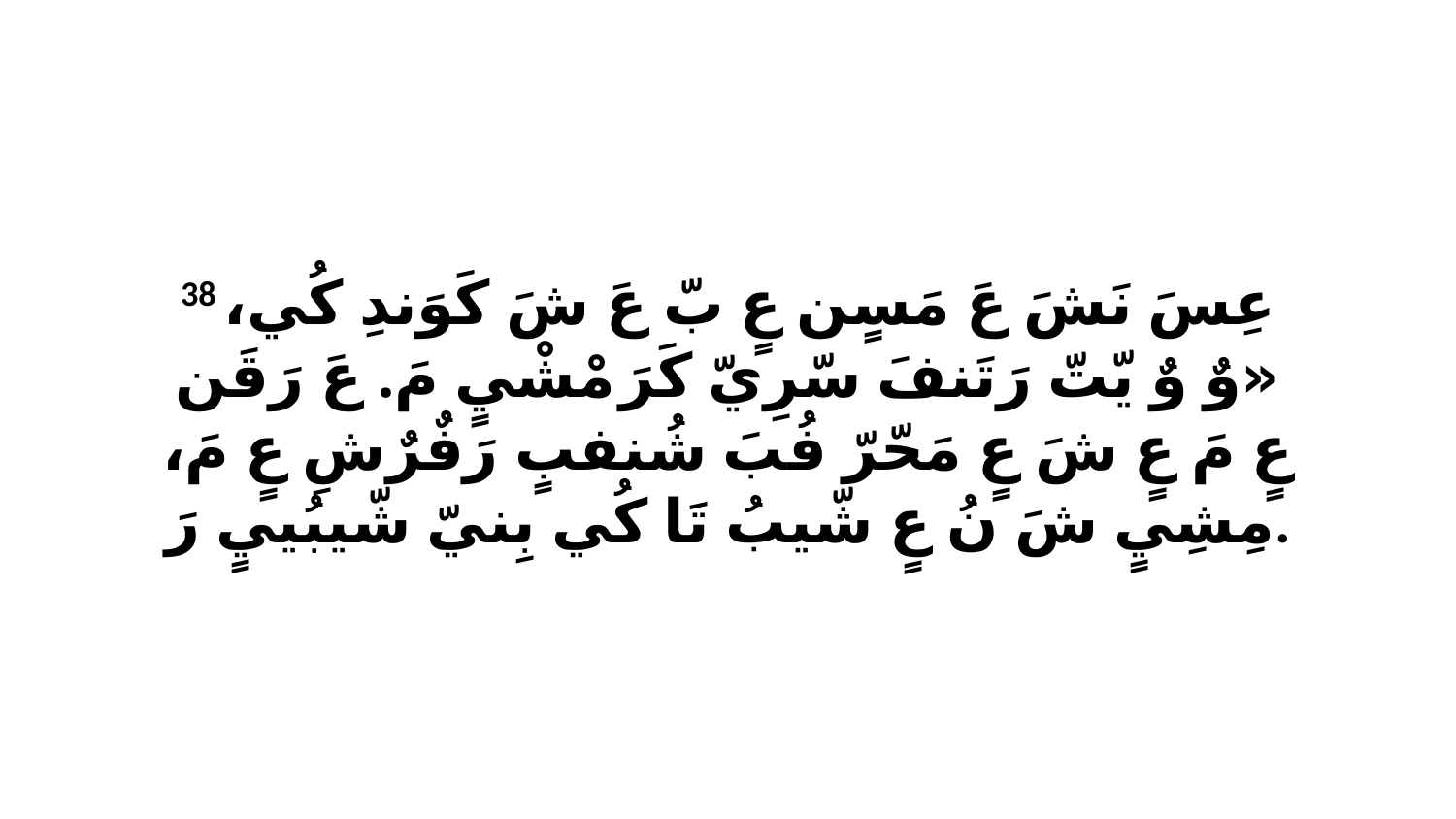

38 عِسَ نَشَ عَ مَسٍن عٍ بّ عَ شَ كَوَندِ كُي، «وٌ وٌ يّتّ رَتَنفَ سّرِيّ كَرَ مْشْيٍ مَ. عَ رَقَن عٍ مَ عٍ شَ عٍ مَحّرّ فُبَ شُنفبٍ رَفٌرٌشِ عٍ مَ، مِشِيٍ شَ نُ عٍ شّيبُ تَا كُي بِنيّ شّيبُييٍ رَ.